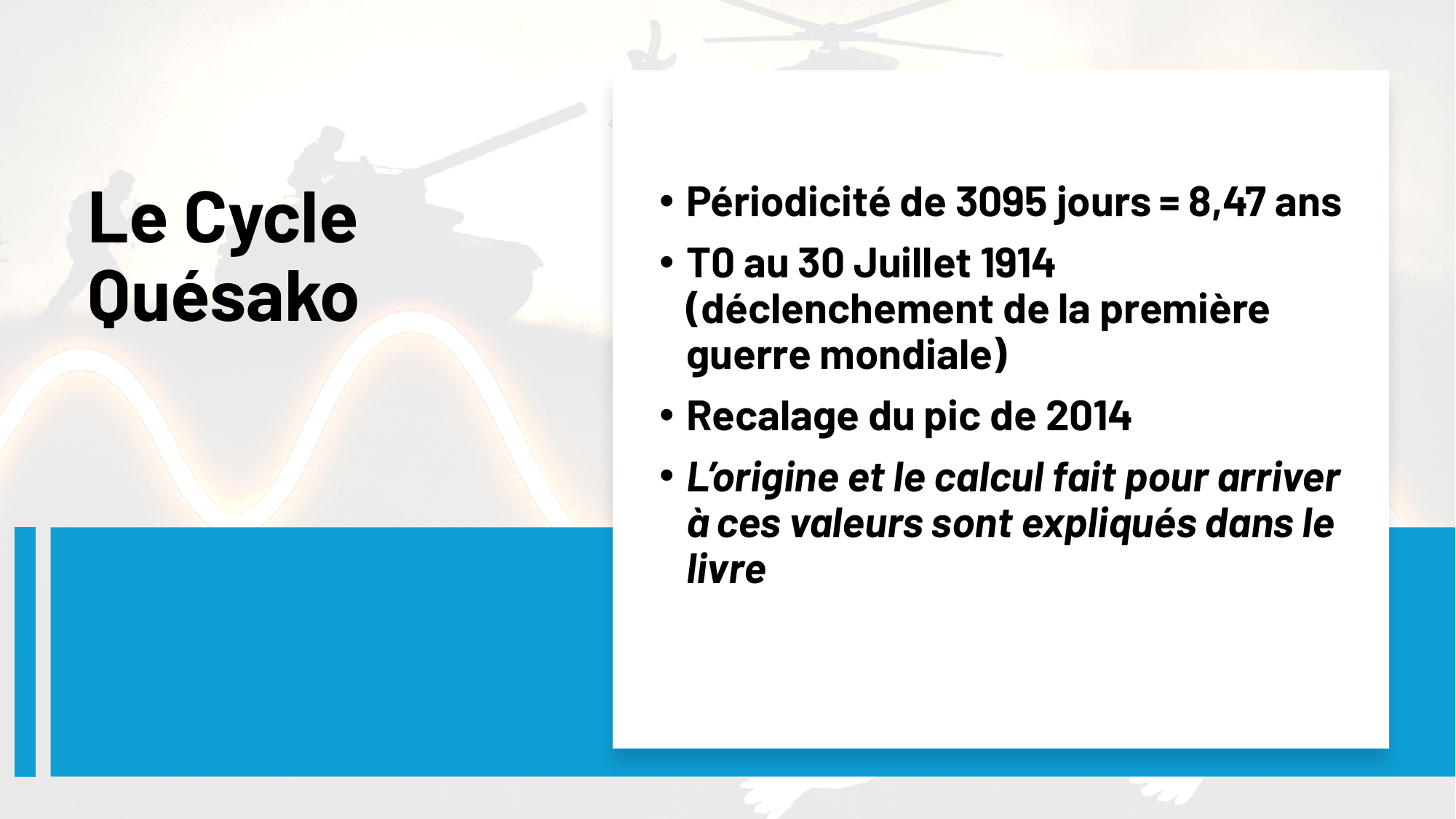

Périodicité de 3095 jours = 8,47 ans
T0 au 30 Juillet 1914 (déclenchement de la première guerre mondiale)
Recalage du pic de 2014
L’origine et le calcul fait pour arriver à ces valeurs sont expliqués dans le livre
# Le Cycle Quésako